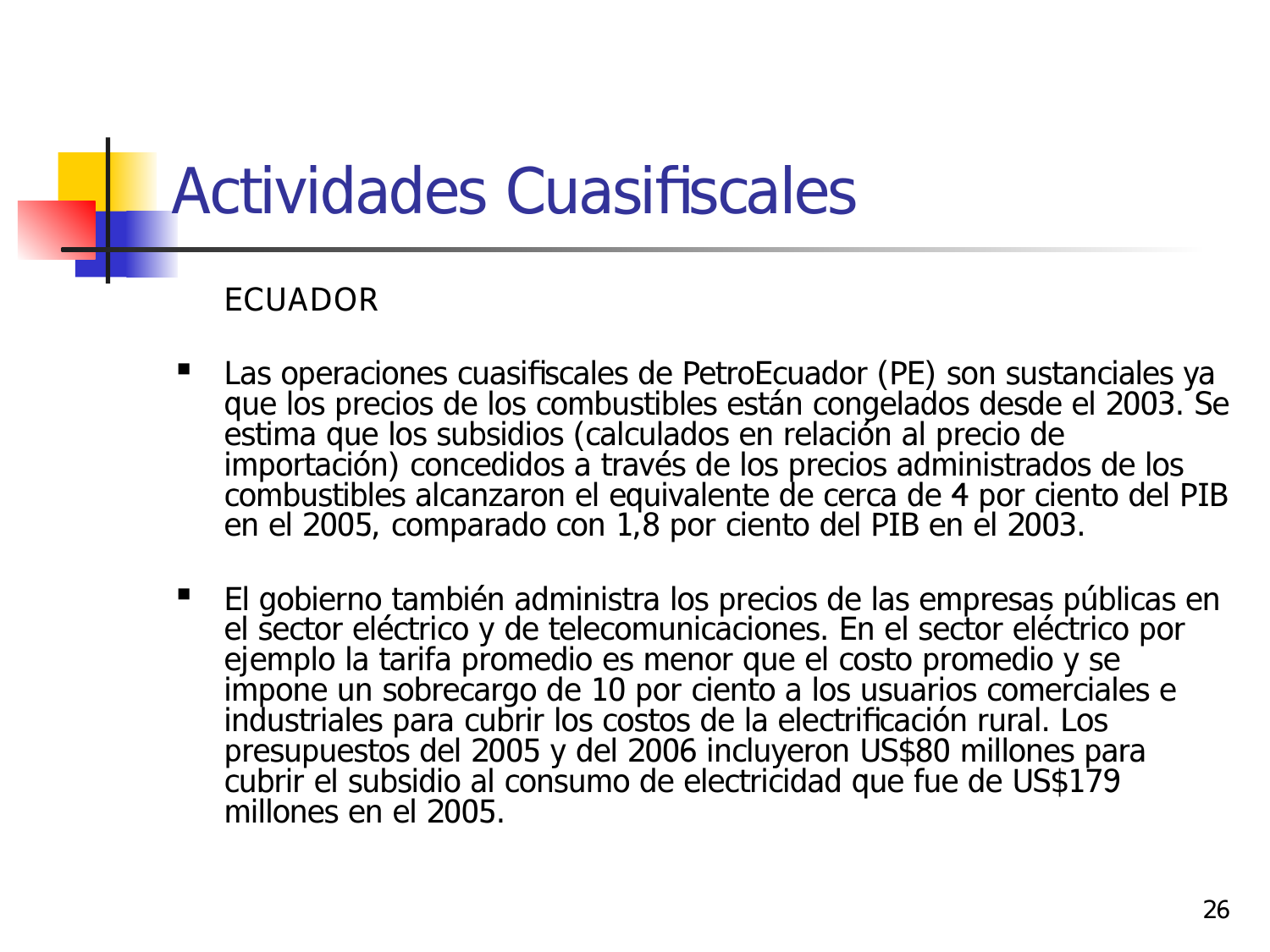

# Actividades Cuasifiscales
	ECUADOR

Las operaciones cuasifiscales de PetroEcuador (PE) son sustanciales ya que los precios de los combustibles están congelados desde el 2003. Se estima que los subsidios (calculados en relación al precio de importación) concedidos a través de los precios administrados de los combustibles alcanzaron el equivalente de cerca de 4 por ciento del PIB en el 2005, comparado con 1,8 por ciento del PIB en el 2003.

El gobierno también administra los precios de las empresas públicas en el sector eléctrico y de telecomunicaciones. En el sector eléctrico por ejemplo la tarifa promedio es menor que el costo promedio y se impone un sobrecargo de 10 por ciento a los usuarios comerciales e industriales para cubrir los costos de la electrificación rural. Los presupuestos del 2005 y del 2006 incluyeron US$80 millones para cubrir el subsidio al consumo de electricidad que fue de US$179 millones en el 2005.
26